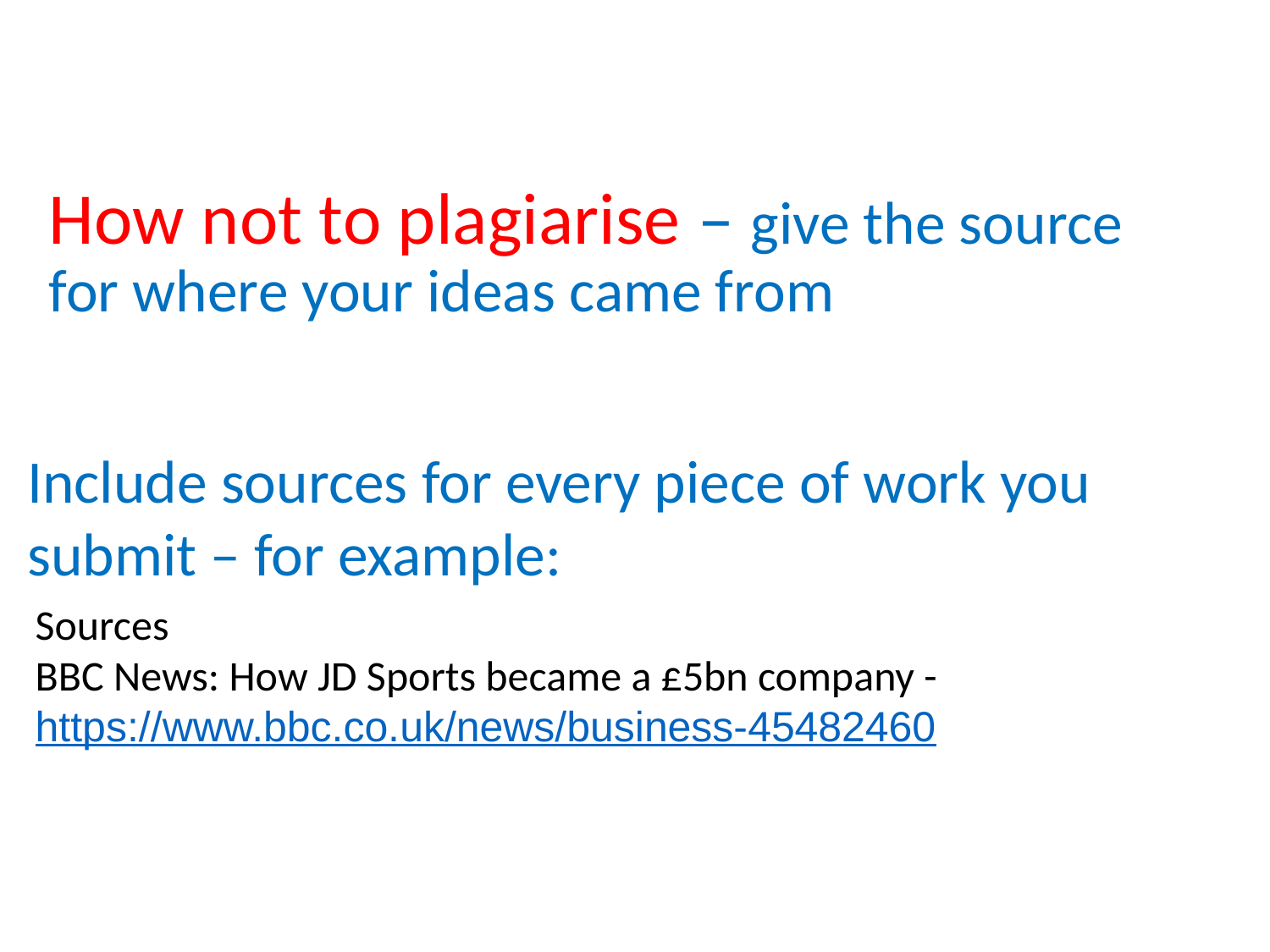

# How not to plagiarise – give the source for where your ideas came from
Include sources for every piece of work you submit – for example:
Sources
BBC News: How JD Sports became a £5bn company - https://www.bbc.co.uk/news/business-45482460